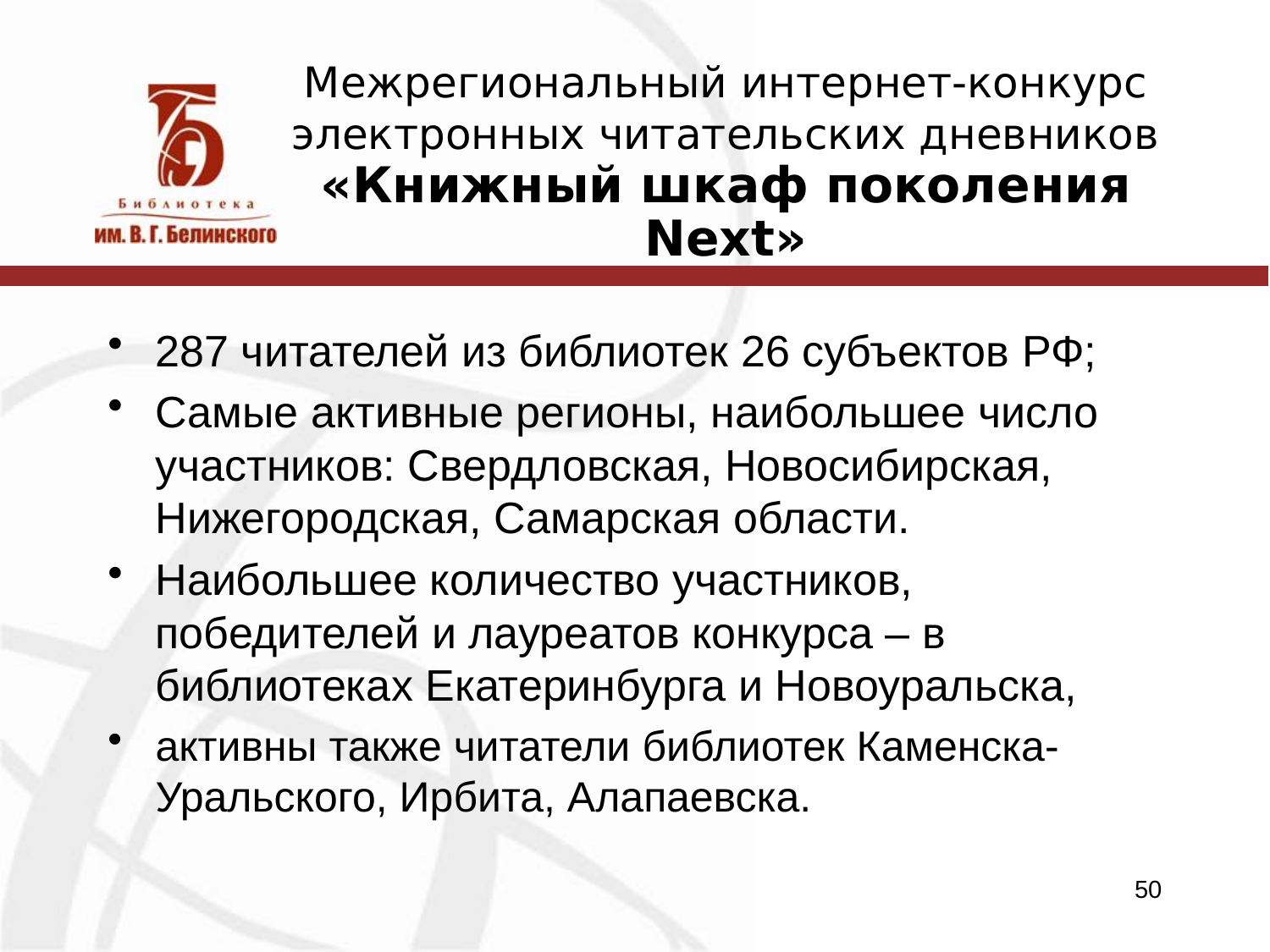

# Межрегиональный интернет-конкурс электронных читательских дневников «Книжный шкаф поколения Next»
287 читателей из библиотек 26 субъектов РФ;
Самые активные регионы, наибольшее число участников: Свердловская, Новосибирская, Нижегородская, Самарская области.
Наибольшее количество участников, победителей и лауреатов конкурса – в библиотеках Екатеринбурга и Новоуральска,
активны также читатели библиотек Каменска-Уральского, Ирбита, Алапаевска.
50